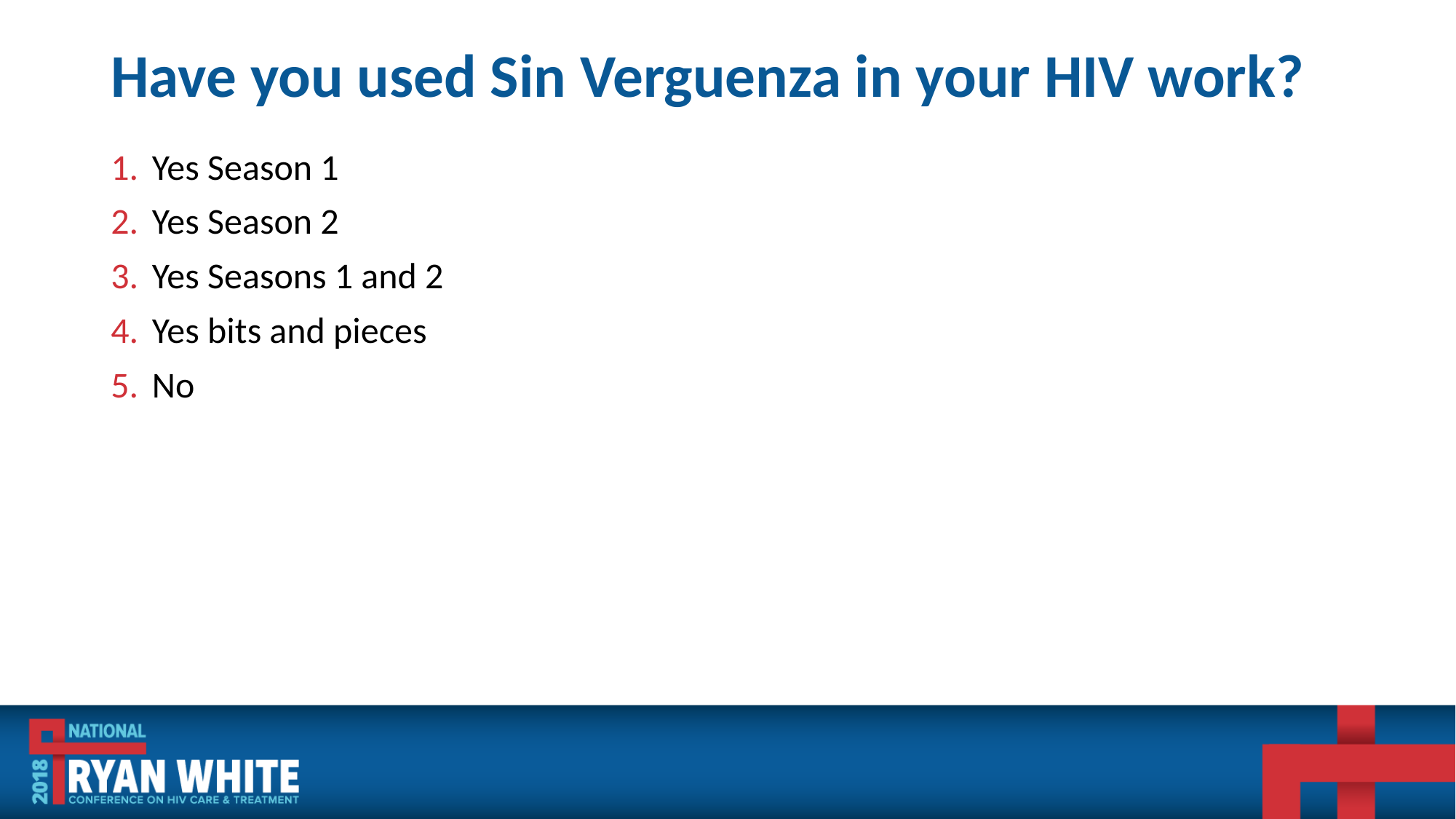

# Have you used Sin Verguenza in your HIV work?
Yes Season 1
Yes Season 2
Yes Seasons 1 and 2
Yes bits and pieces
No